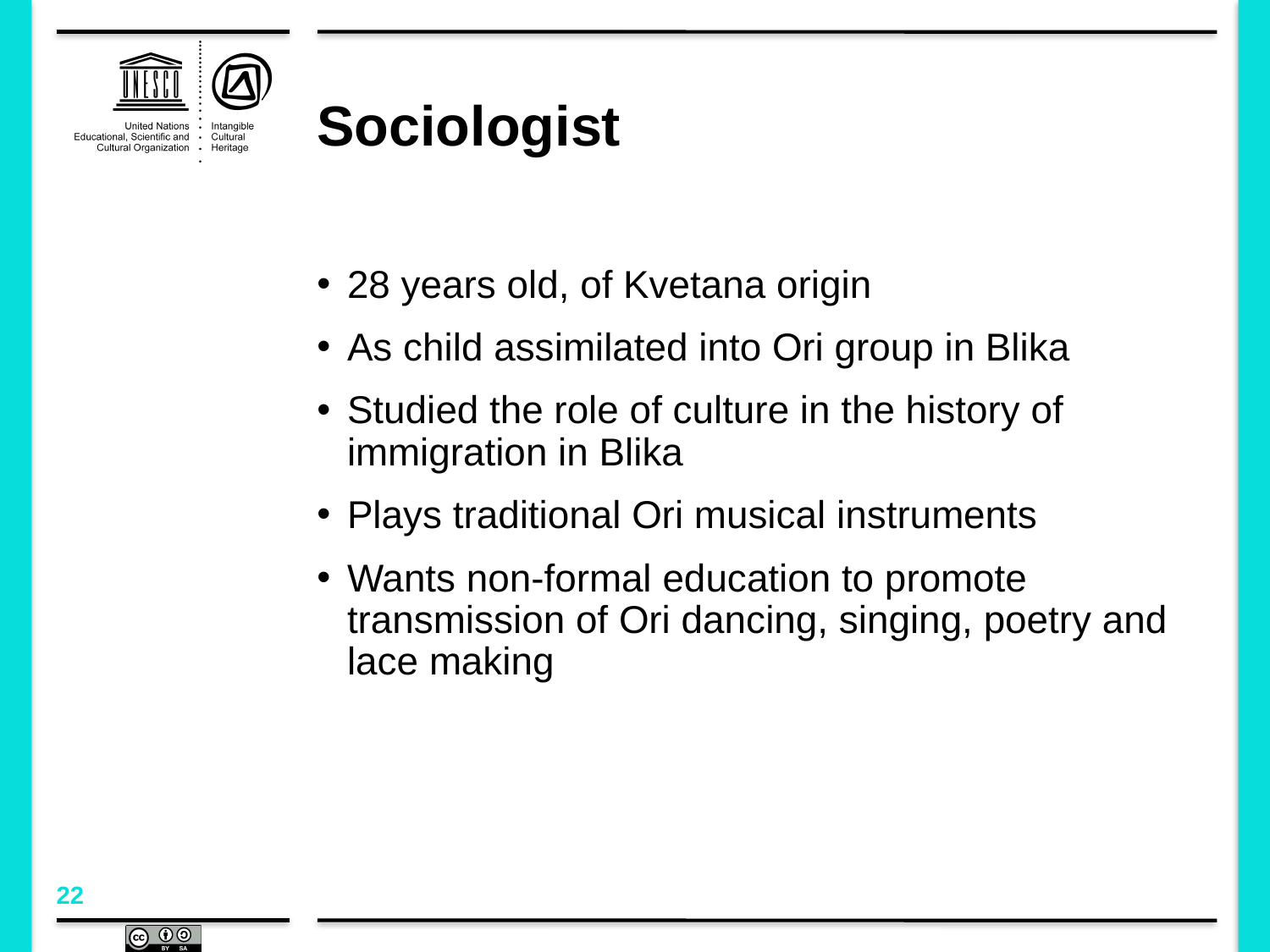

# Sociologist
28 years old, of Kvetana origin
As child assimilated into Ori group in Blika
Studied the role of culture in the history of immigration in Blika
Plays traditional Ori musical instruments
Wants non-formal education to promote transmission of Ori dancing, singing, poetry and lace making